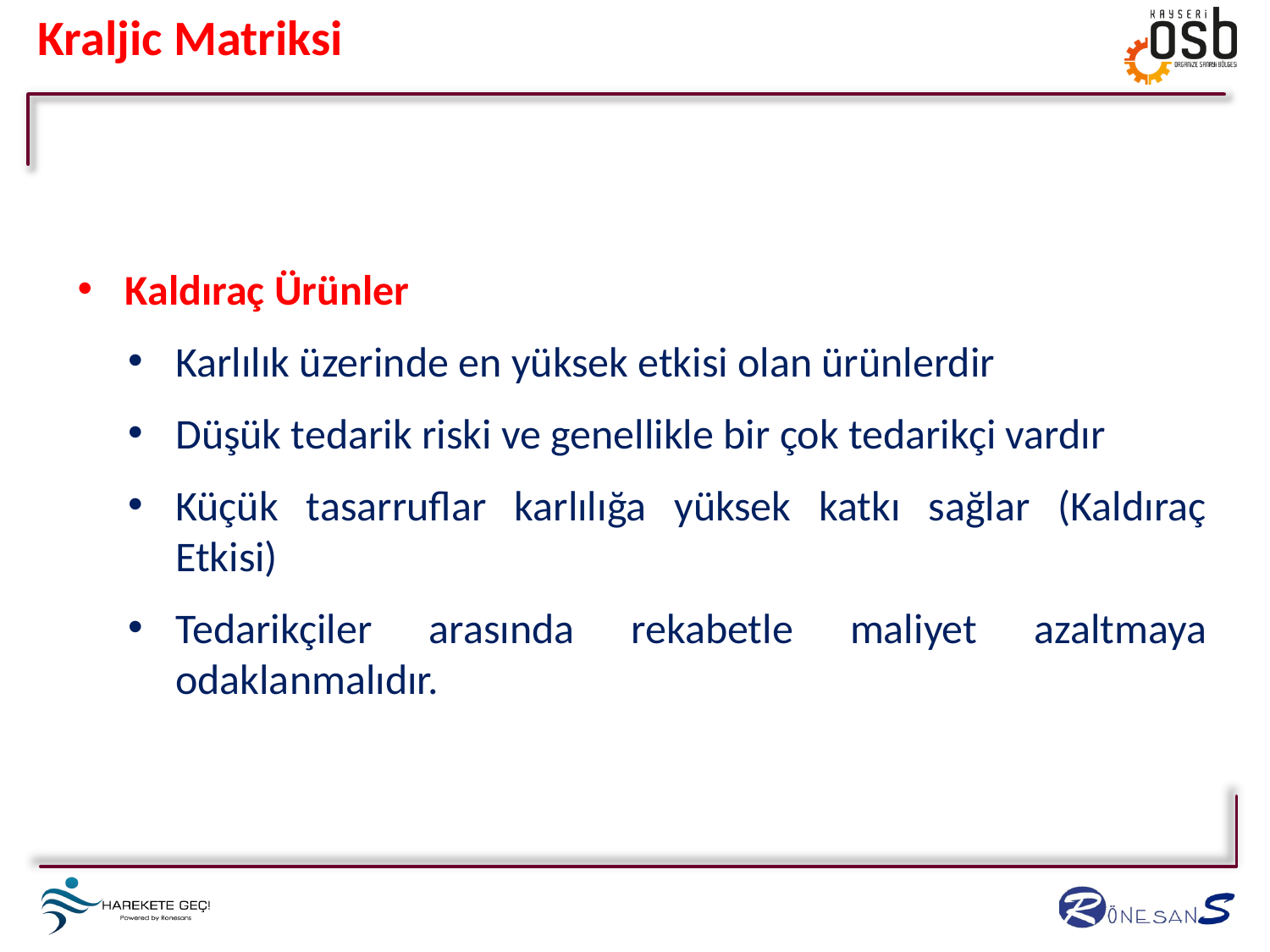

# Kraljic Matriksi
Kaldıraç Ürünler
Karlılık üzerinde en yüksek etkisi olan ürünlerdir
Düşük tedarik riski ve genellikle bir çok tedarikçi vardır
Küçük tasarruflar karlılığa yüksek katkı sağlar (Kaldıraç Etkisi)
Tedarikçiler arasında rekabetle maliyet azaltmaya odaklanmalıdır.